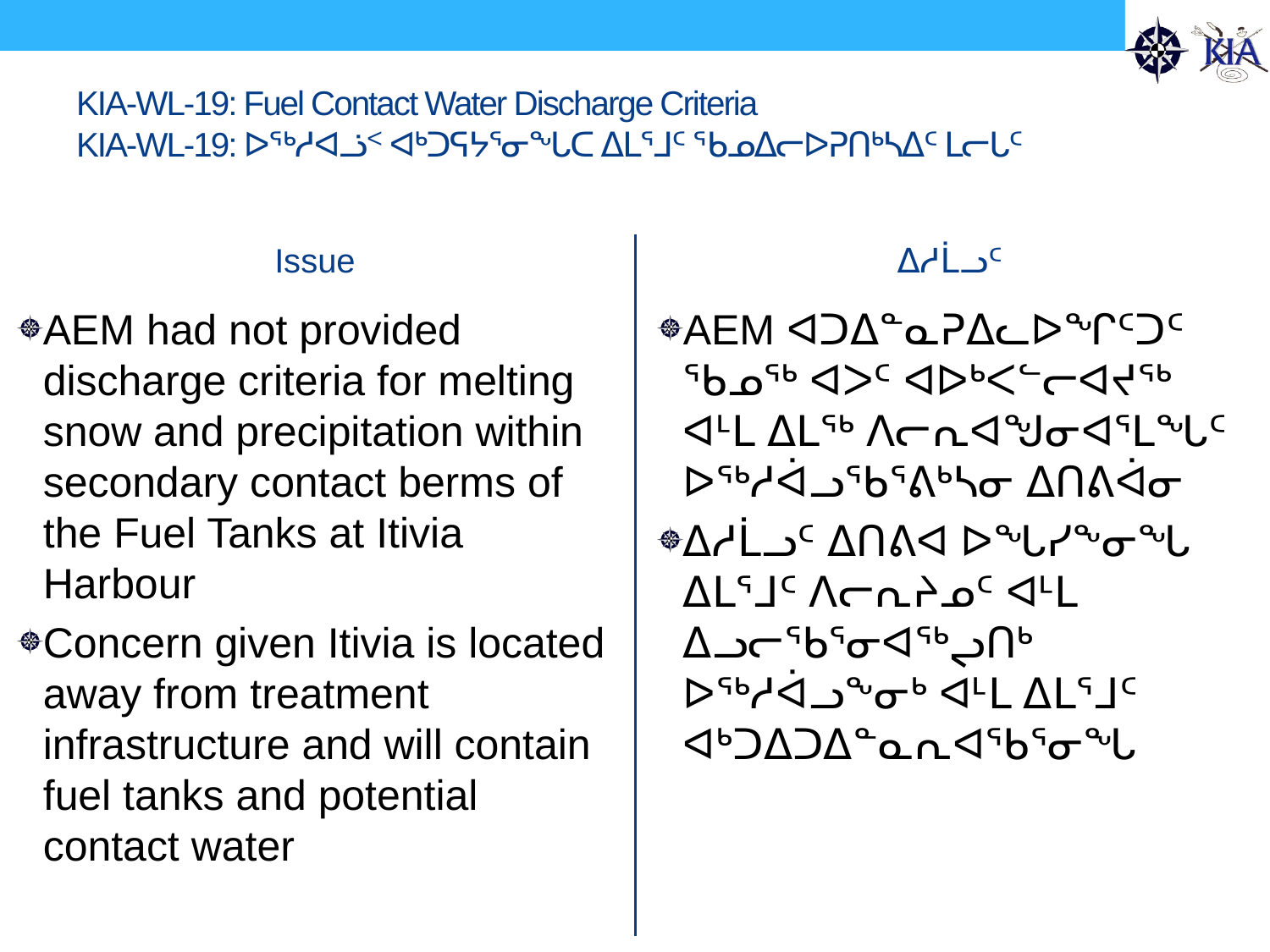

# KIA-WL-19: Fuel Contact Water Discharge Criteria KIA-WL-19: ᐅᖅᓱᐊᓘᑉ ᐊᒃᑐᕋᔭᕐᓂᖓᑕ ᐃᒪᕐᒧᑦ ᖃᓄᐃᓕᐅᕈᑎᒃᓴᐃᑦ ᒪᓕᒐᑦ
Issue
ᐃᓱᒫᓗᑦ
AEM had not provided discharge criteria for melting snow and precipitation within secondary contact berms of the Fuel Tanks at Itivia Harbour
Concern given Itivia is located away from treatment infrastructure and will contain fuel tanks and potential contact water
AEM ᐊᑐᐃᓐᓇᕈᐃᓚᐅᖏᑦᑐᑦ ᖃᓄᖅ ᐊᐳᑦ ᐊᐅᒃᐸᓪᓕᐊᔪᖅ ᐊᒻᒪ ᐃᒪᖅ ᐱᓕᕆᐊᖑᓂᐊᕐᒪᖓᑦ ᐅᖅᓱᐋᓗᖃᕐᕕᒃᓴᓂ ᐃᑎᕕᐋᓂ
ᐃᓱᒫᓗᑦ ᐃᑎᕕᐊ ᐅᖓᓯᖕᓂᖓ ᐃᒪᕐᒧᑦ ᐱᓕᕆᔨᓄᑦ ᐊᒻᒪ ᐃᓗᓕᖃᕐᓂᐊᖅᖢᑎᒃ ᐅᖅᓱᐋᓗᖕᓂᒃ ᐊᒻᒪ ᐃᒪᕐᒧᑦ ᐊᒃᑐᐃᑐᐃᓐᓇᕆᐊᖃᕐᓂᖓ